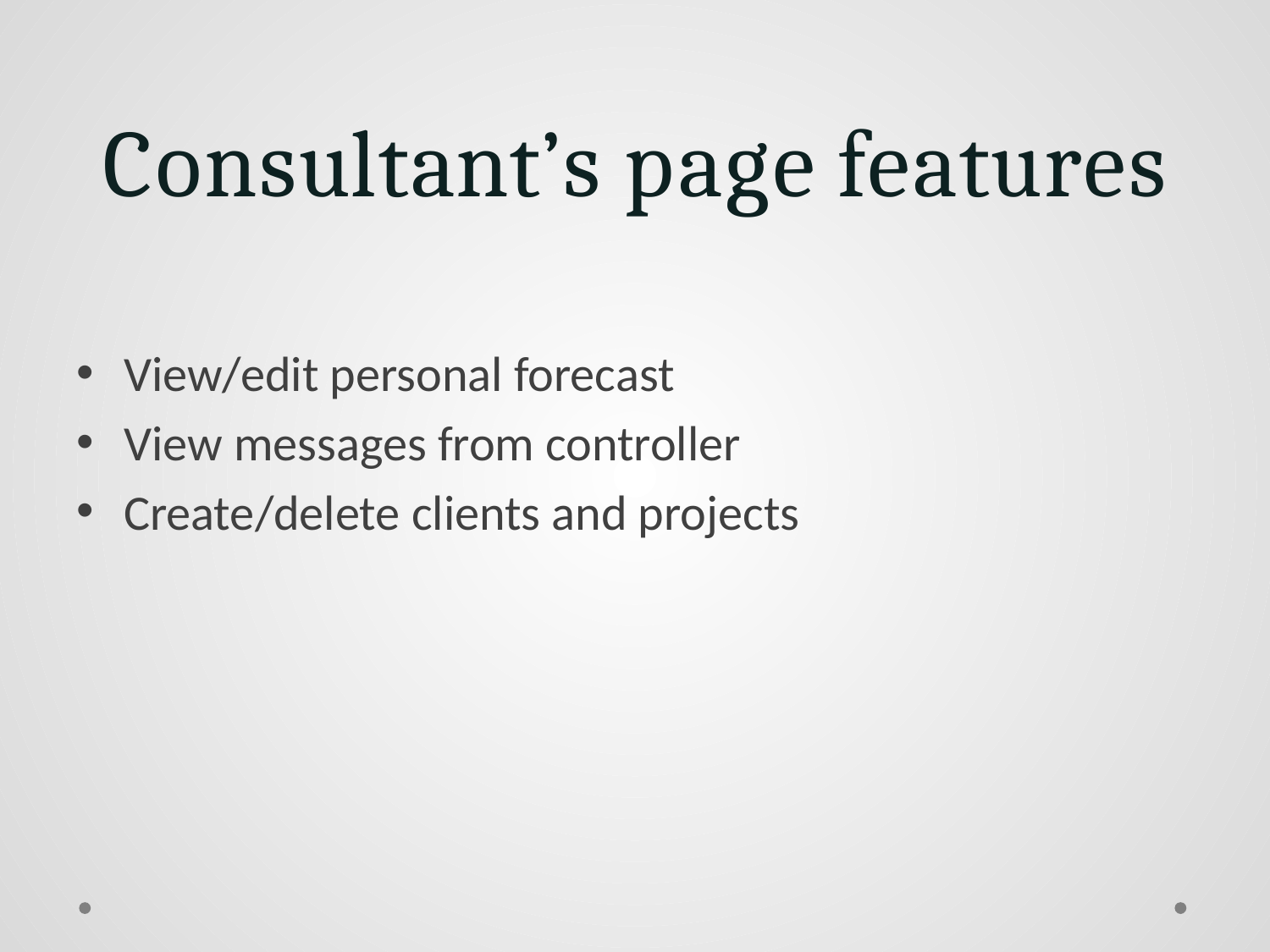

# Consultant’s page features
View/edit personal forecast
View messages from controller
Create/delete clients and projects